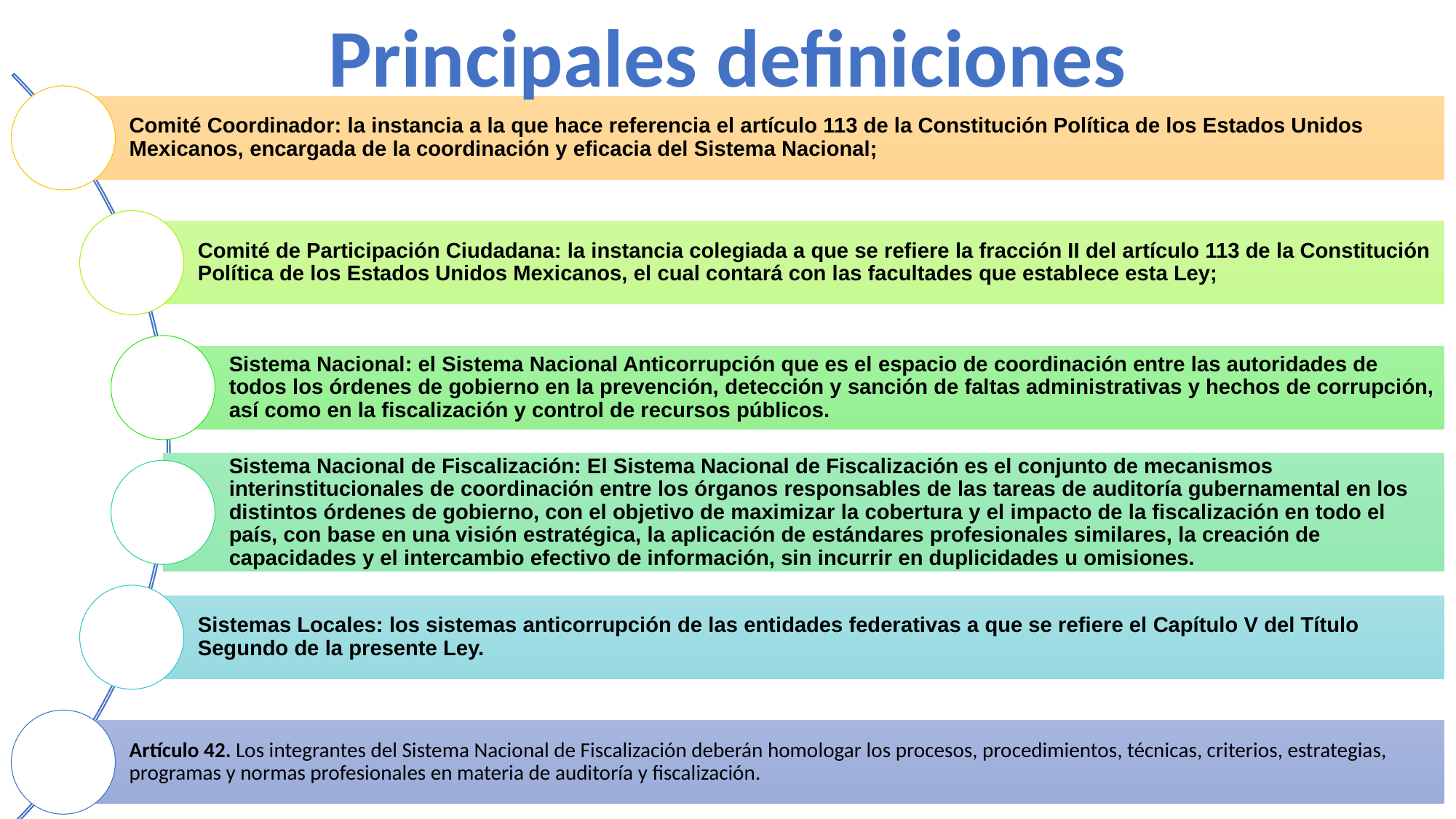

Principales definiciones
Comité Coordinador: la instancia a la que hace referencia el artículo 113 de la Constitución Política de los Estados Unidos Mexicanos, encargada de la coordinación y eficacia del Sistema Nacional;
Comité de Participación Ciudadana: la instancia colegiada a que se refiere la fracción II del artículo 113 de la Constitución Política de los Estados Unidos Mexicanos, el cual contará con las facultades que establece esta Ley;
Sistema Nacional: el Sistema Nacional Anticorrupción que es el espacio de coordinación entre las autoridades de todos los órdenes de gobierno en la prevención, detección y sanción de faltas administrativas y hechos de corrupción, así como en la fiscalización y control de recursos públicos.
Sistema Nacional de Fiscalización: El Sistema Nacional de Fiscalización es el conjunto de mecanismos interinstitucionales de coordinación entre los órganos responsables de las tareas de auditoría gubernamental en los distintos órdenes de gobierno, con el objetivo de maximizar la cobertura y el impacto de la fiscalización en todo el país, con base en una visión estratégica, la aplicación de estándares profesionales similares, la creación de capacidades y el intercambio efectivo de información, sin incurrir en duplicidades u omisiones.
Sistemas Locales: los sistemas anticorrupción de las entidades federativas a que se refiere el Capítulo V del Título Segundo de la presente Ley.
Artículo 42. Los integrantes del Sistema Nacional de Fiscalización deberán homologar los procesos, procedimientos, técnicas, criterios, estrategias, programas y normas profesionales en materia de auditoría y fiscalización.